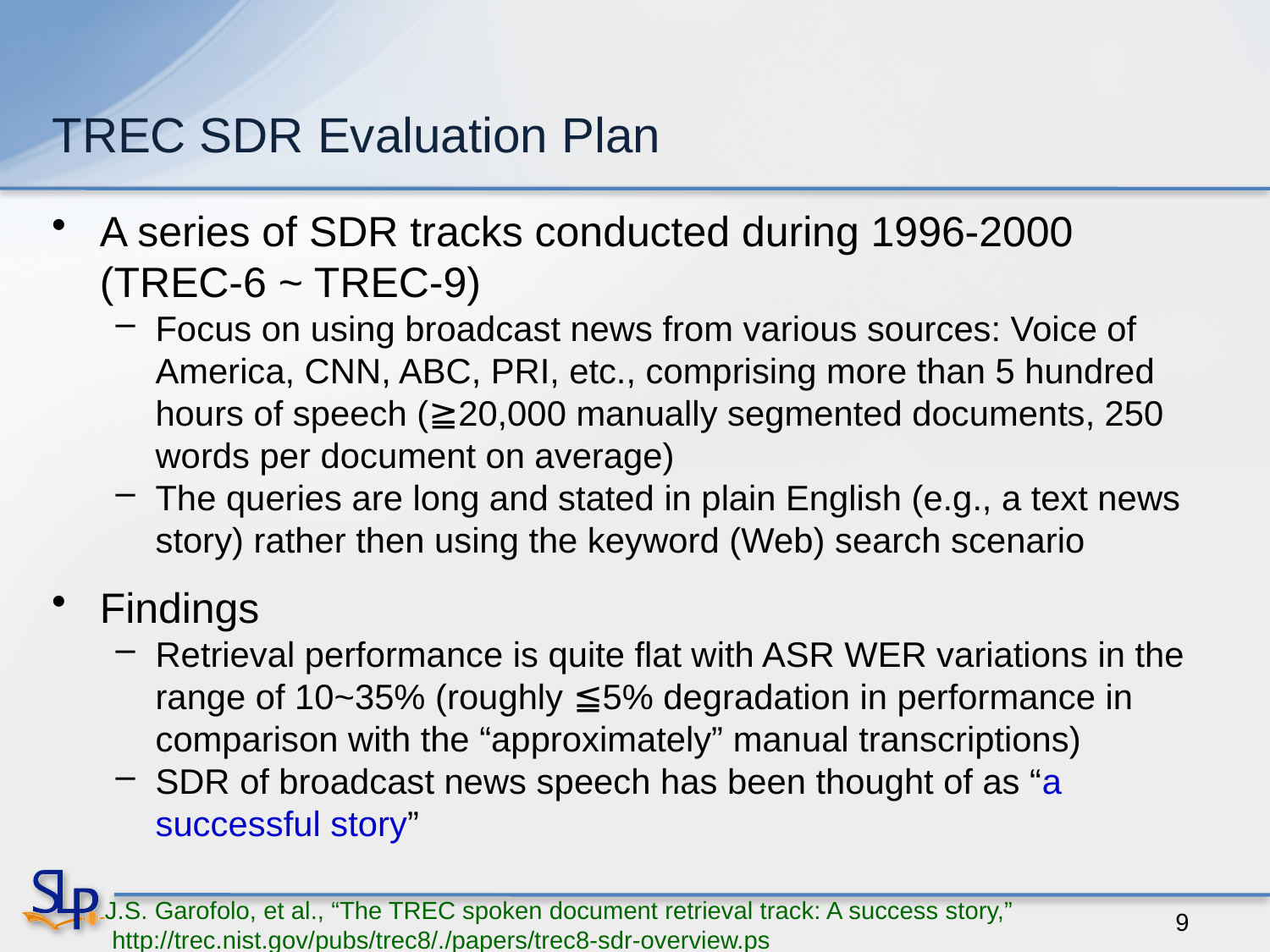

# TREC SDR Evaluation Plan
A series of SDR tracks conducted during 1996-2000 (TREC-6 ~ TREC-9)
Focus on using broadcast news from various sources: Voice of America, CNN, ABC, PRI, etc., comprising more than 5 hundred hours of speech (≧20,000 manually segmented documents, 250 words per document on average)
The queries are long and stated in plain English (e.g., a text news story) rather then using the keyword (Web) search scenario

Findings
Retrieval performance is quite flat with ASR WER variations in the range of 10~35% (roughly ≦5% degradation in performance in comparison with the “approximately” manual transcriptions)
SDR of broadcast news speech has been thought of as “a successful story”

J.S. Garofolo, et al., “The TREC spoken document retrieval track: A success story,”
 http://trec.nist.gov/pubs/trec8/./papers/trec8-sdr-overview.ps